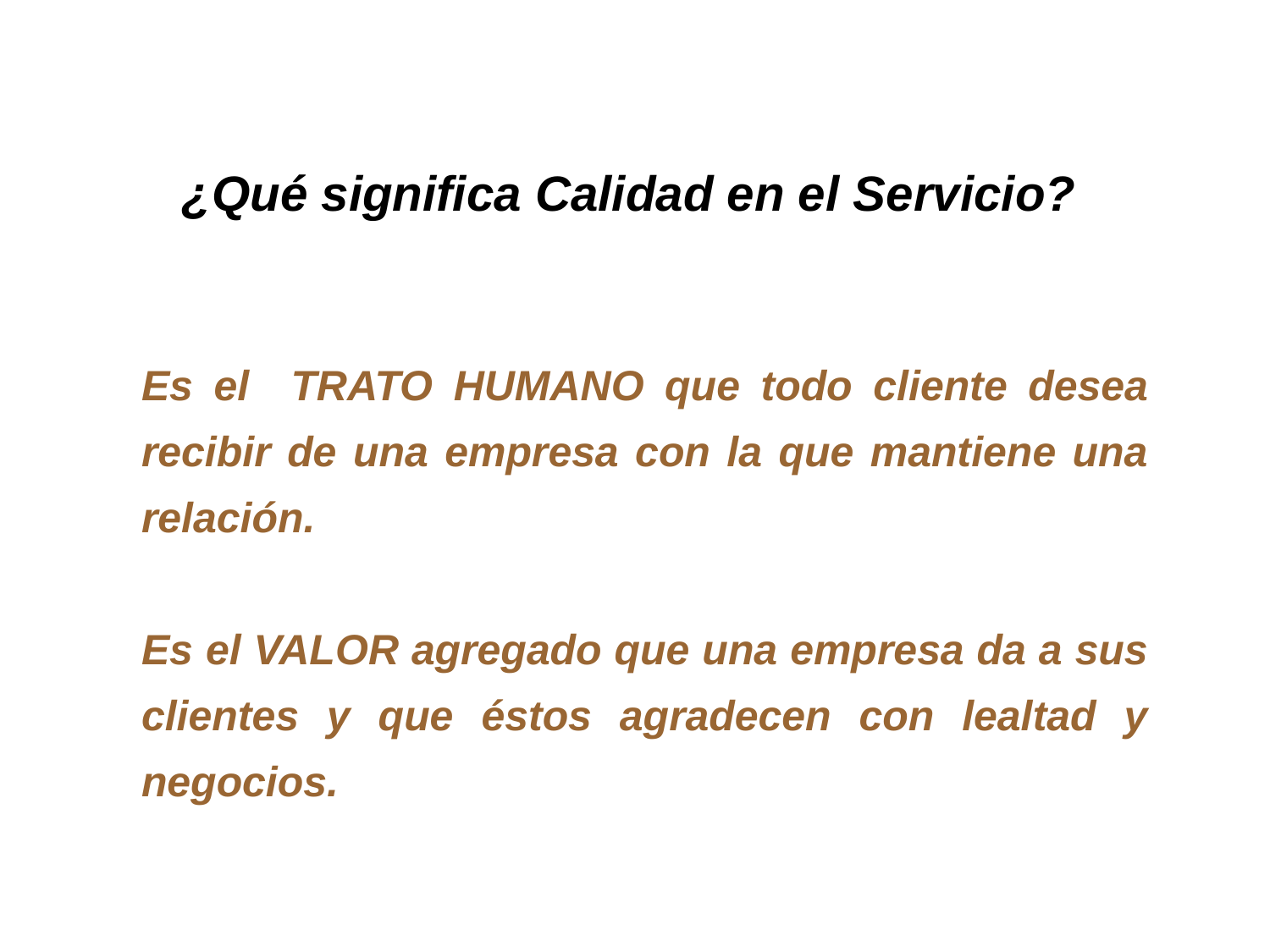

# ¿Qué significa Calidad en el Servicio?
Es el  TRATO HUMANO que todo cliente desea recibir de una empresa con la que mantiene una relación.

Es el VALOR agregado que una empresa da a sus clientes y que éstos agradecen con lealtad y negocios.